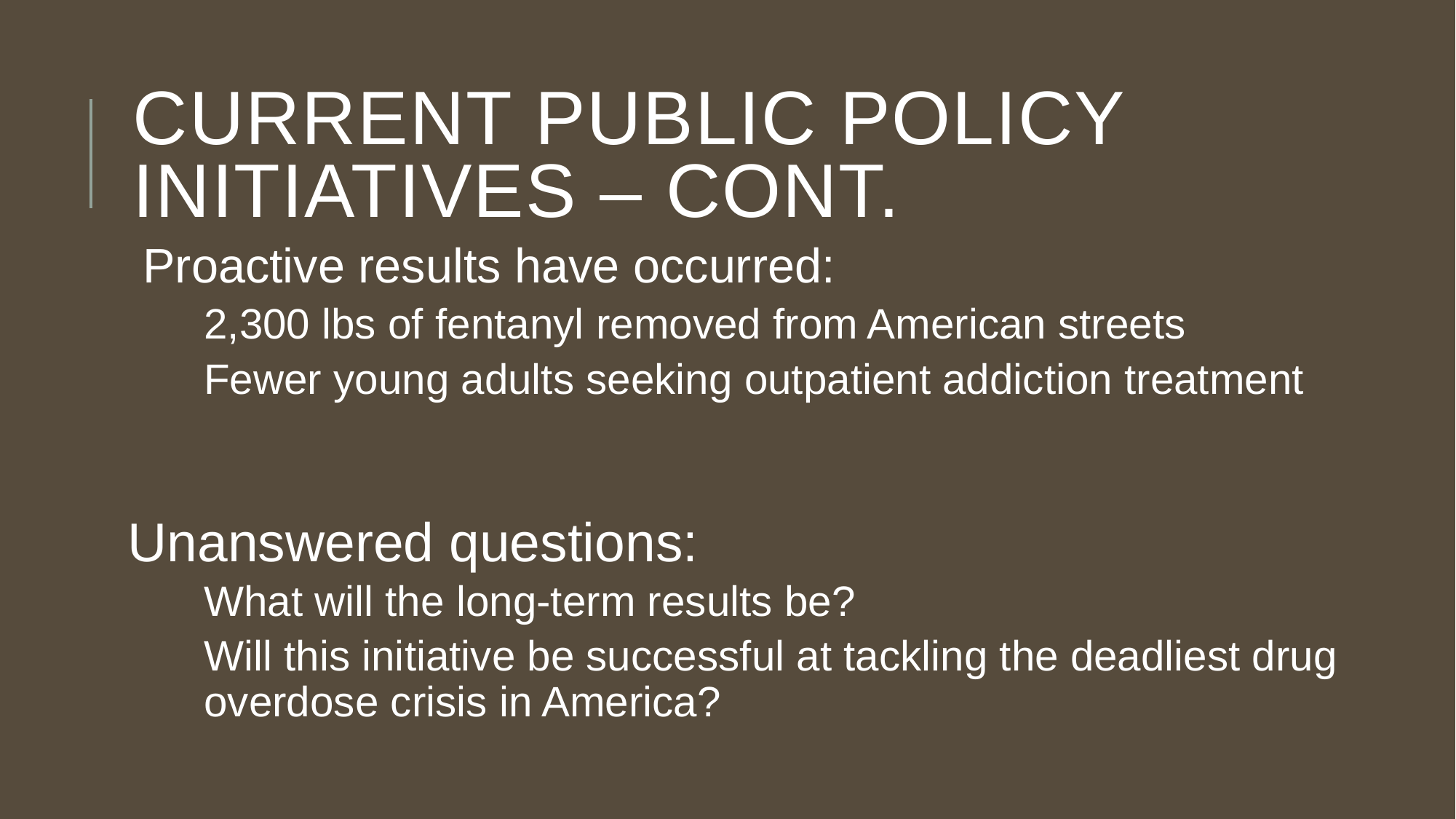

# Current Public Policy initiatives – Cont.
Proactive results have occurred:
2,300 lbs of fentanyl removed from American streets
Fewer young adults seeking outpatient addiction treatment

Unanswered questions:
What will the long-term results be?
Will this initiative be successful at tackling the deadliest drug overdose crisis in America?